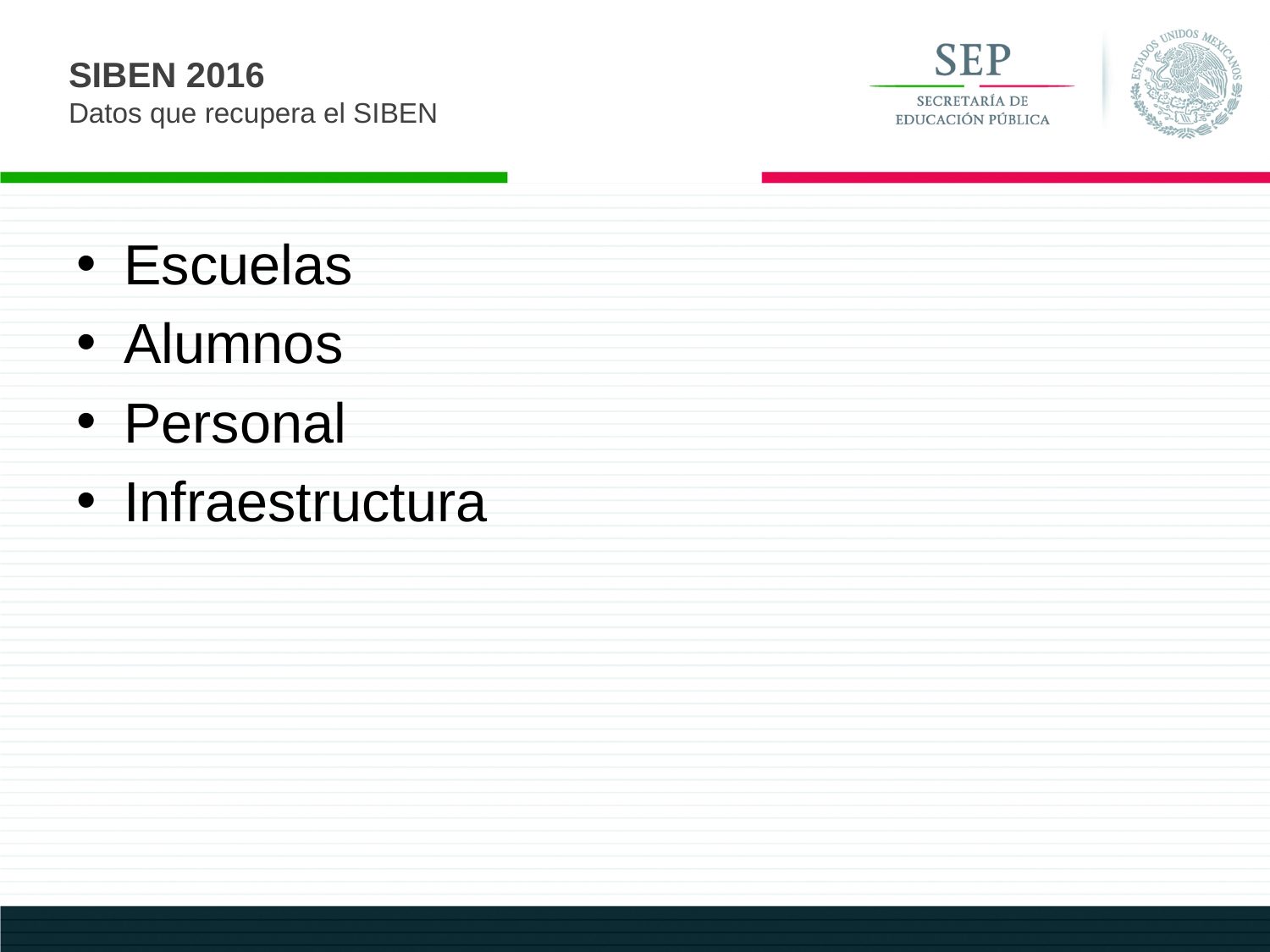

SIBEN 2016
Datos que recupera el SIBEN
Escuelas
Alumnos
Personal
Infraestructura